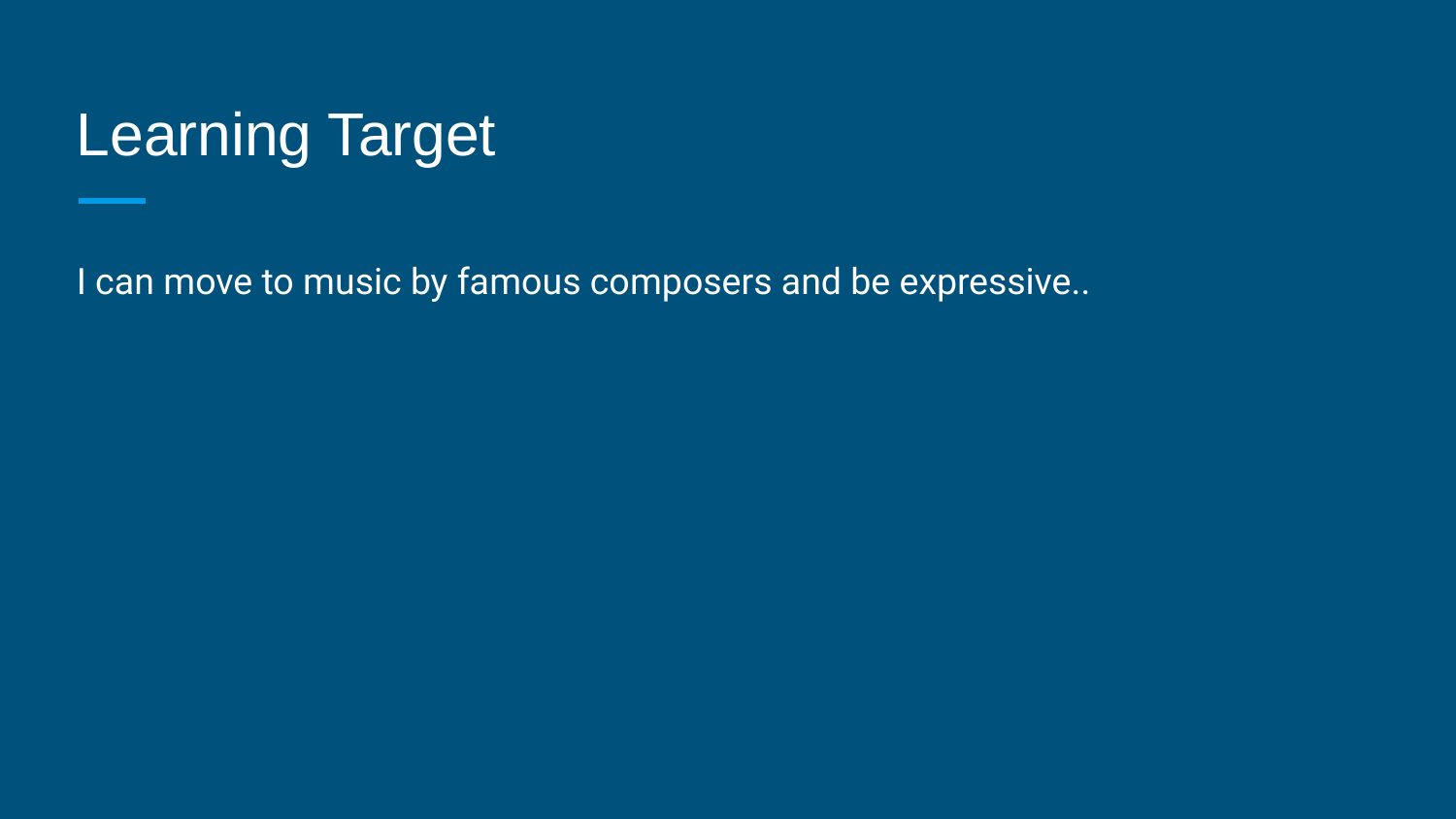

# Learning Target
I can move to music by famous composers and be expressive..